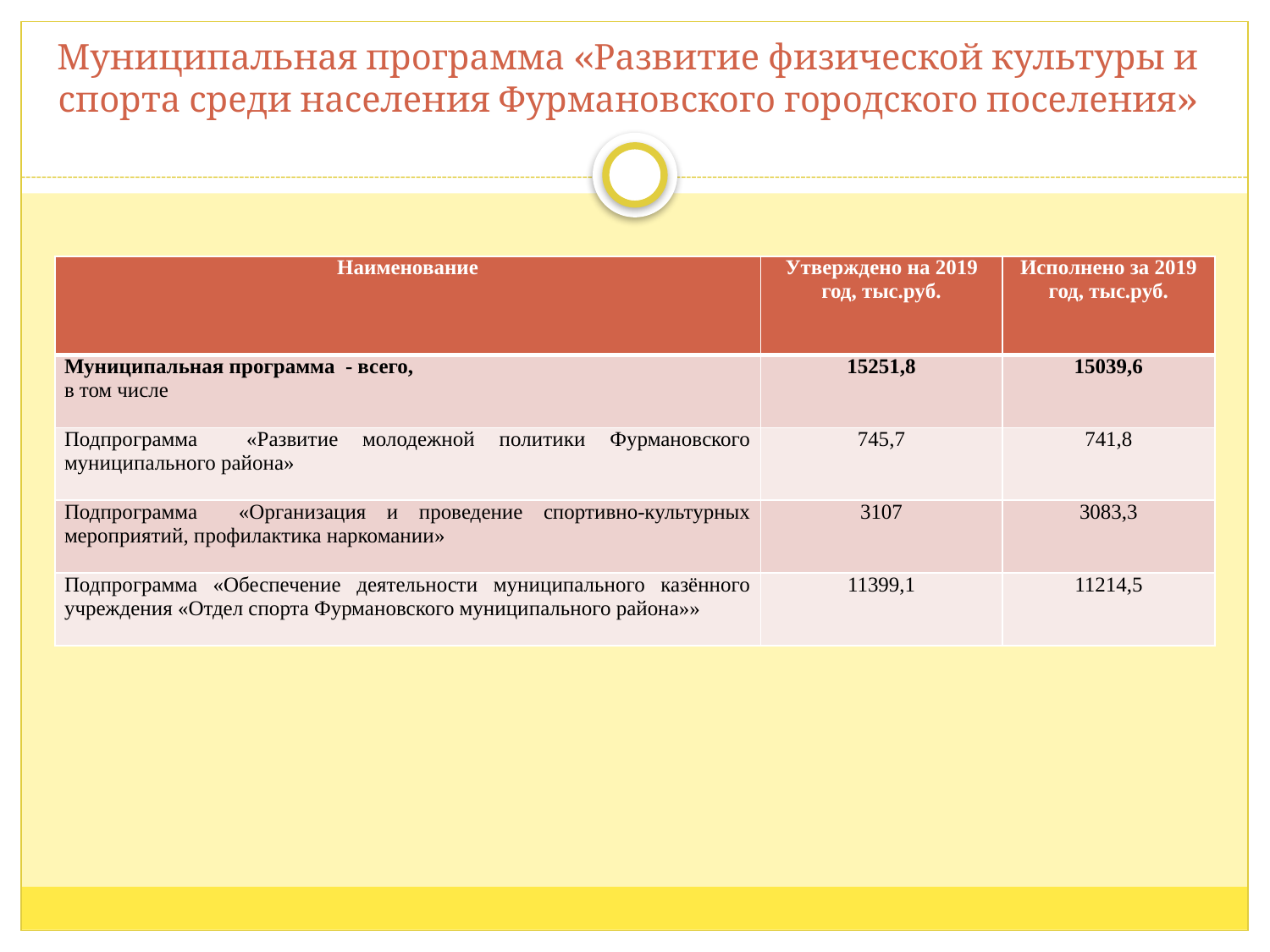

# Муниципальная программа «Развитие физической культуры и спорта среди населения Фурмановского городского поселения»
| Наименование | Утверждено на 2019 год, тыс.руб. | Исполнено за 2019 год, тыс.руб. |
| --- | --- | --- |
| Муниципальная программа - всего, в том числе | 15251,8 | 15039,6 |
| Подпрограмма «Развитие молодежной политики Фурмановского муниципального района» | 745,7 | 741,8 |
| Подпрограмма «Организация и проведение спортивно-культурных мероприятий, профилактика наркомании» | 3107 | 3083,3 |
| Подпрограмма «Обеспечение деятельности муниципального казённого учреждения «Отдел спорта Фурмановского муниципального района»» | 11399,1 | 11214,5 |